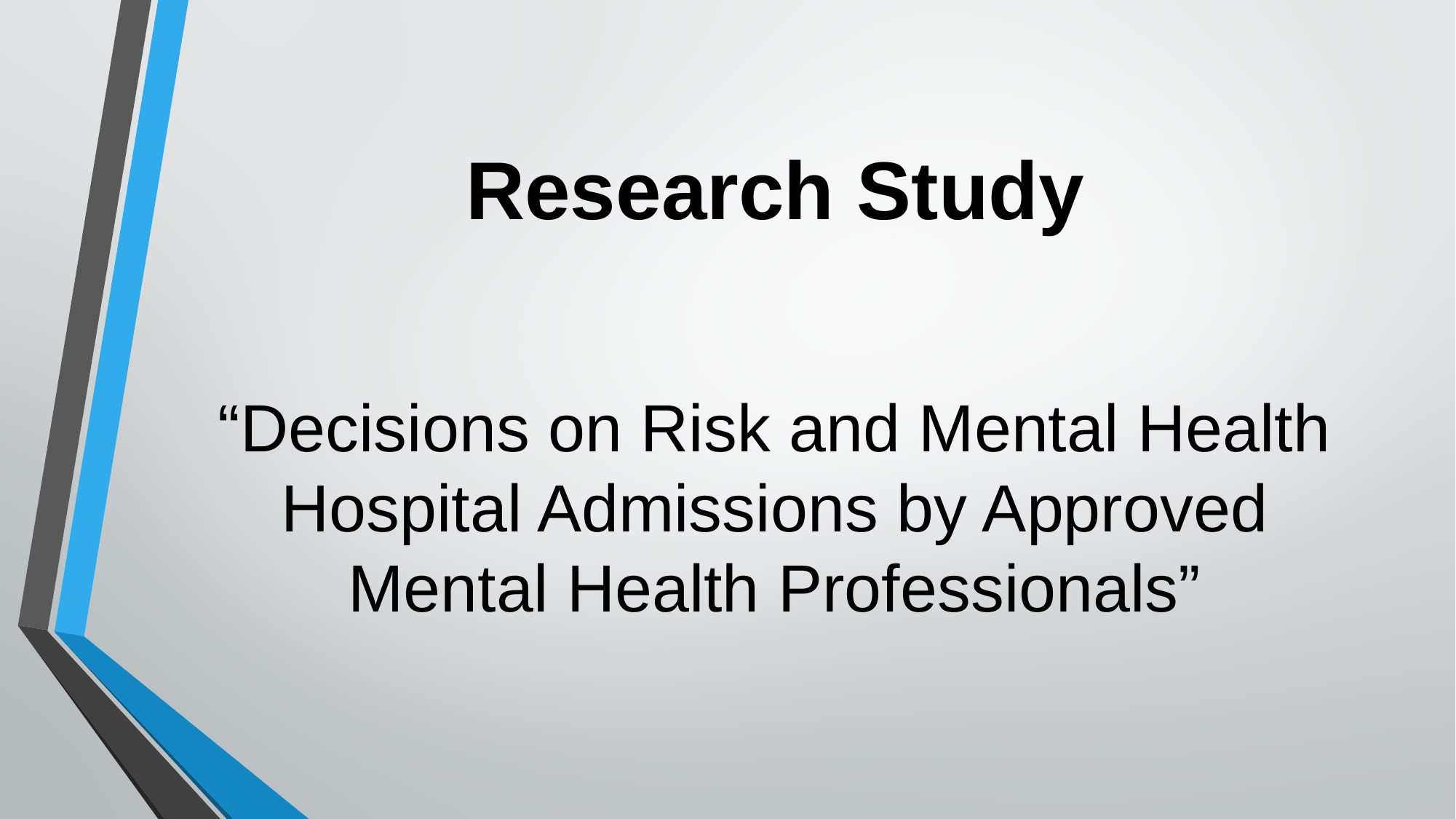

# Research Study
“Decisions on Risk and Mental Health Hospital Admissions by Approved Mental Health Professionals”